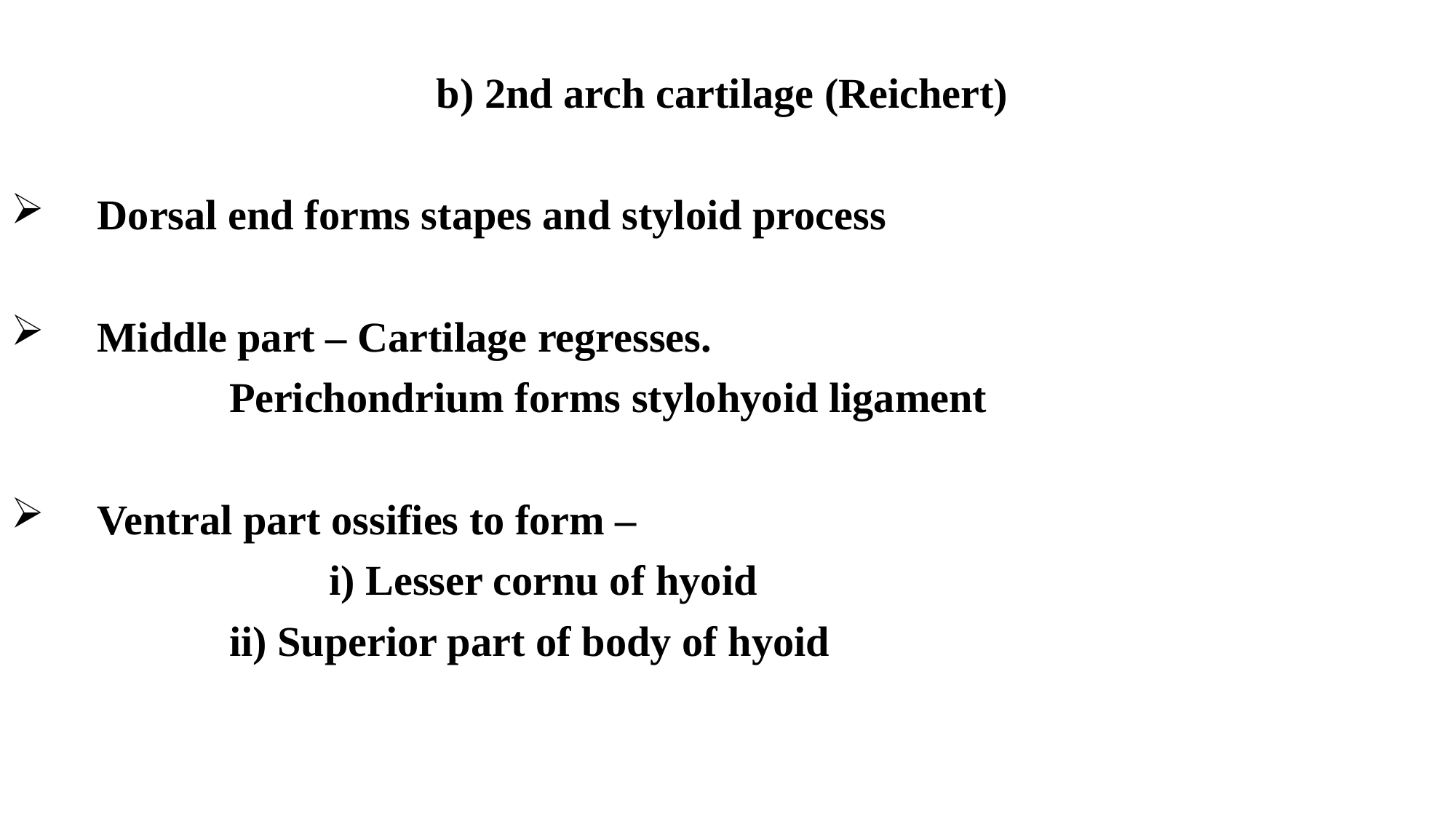

b) 2nd arch cartilage (Reichert)

     Dorsal end forms stapes and styloid process

     Middle part – Cartilage regresses.
		Perichondrium forms stylohyoid ligament

     Ventral part ossifies to form –
	i) Lesser cornu of hyoid
		ii) Superior part of body of hyoid